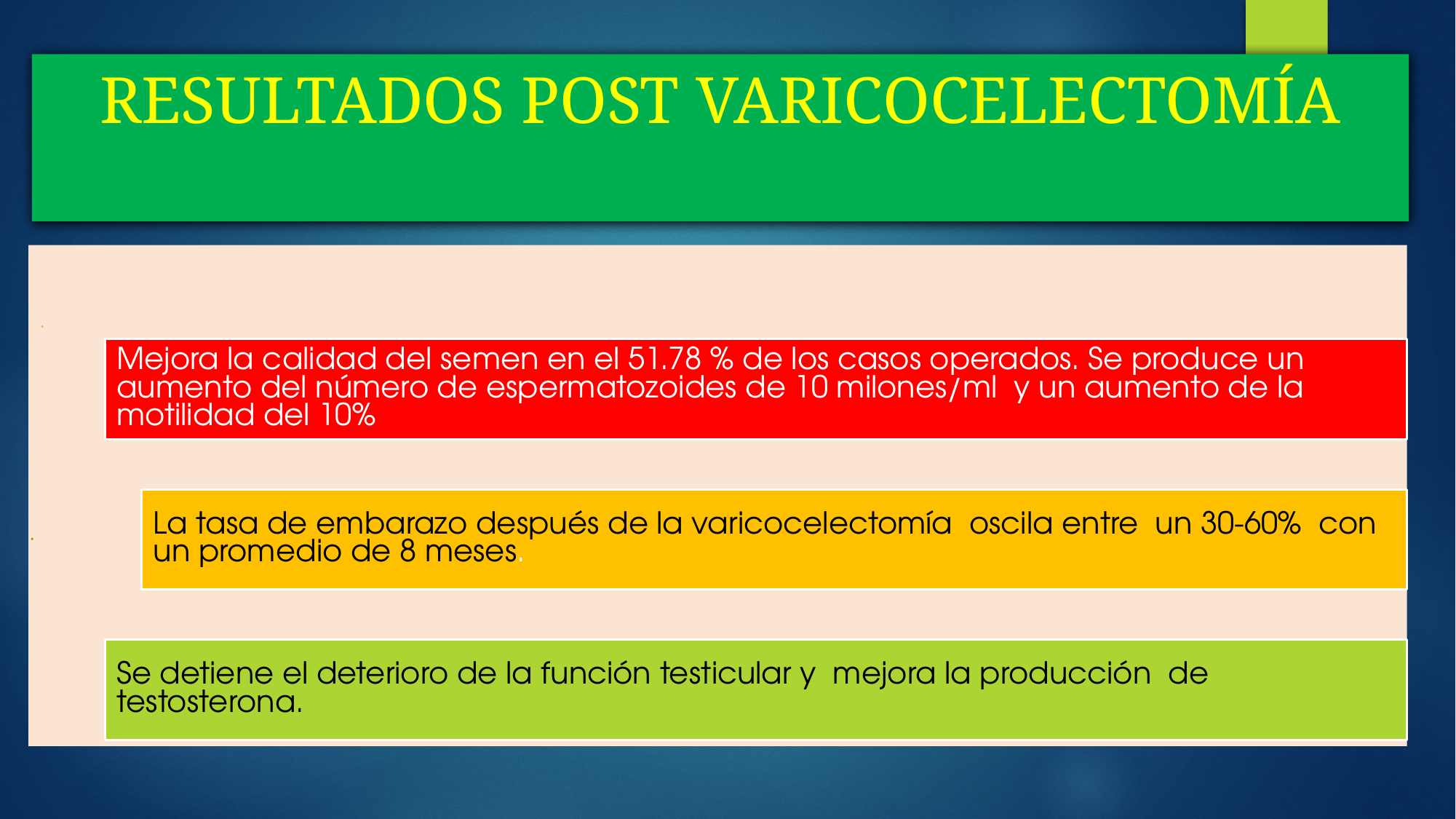

# RESULTADOS POST VARICOCELECTOMÍA
Mejora la calidad del semen en el 51.78 % de los casos operados. Se produce un aumento del número de espermatozoides de 10 milones/ml  y un aumento de la motilidad del 10%
La tasa de embarazo después de la varicocelectomía  oscila entre  un 30-60%  con un promedio de 8 meses.
Se detiene el deterioro de la función testicular y  mejora la producción  de testosterona.